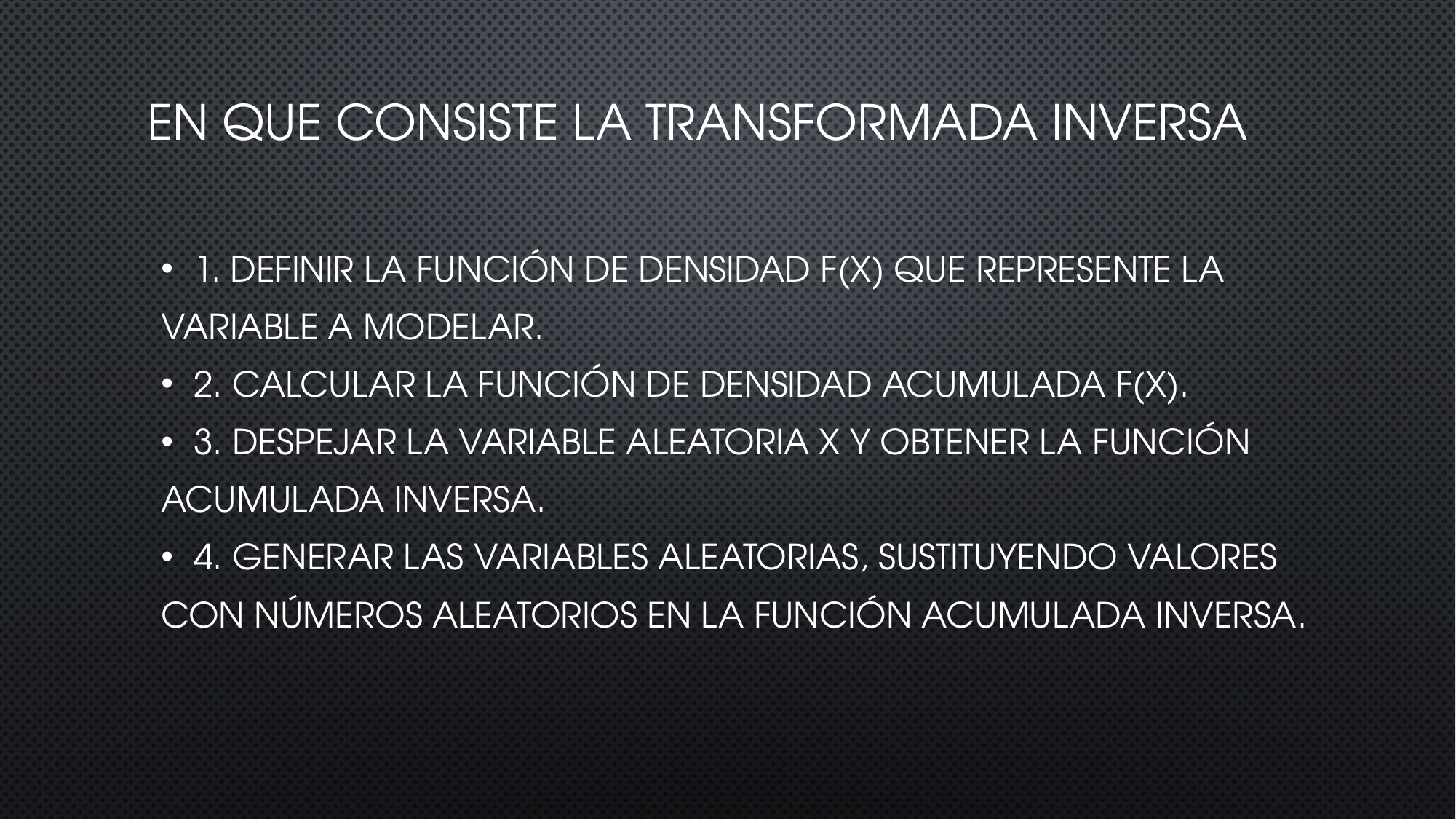

# EN QUE CONSISTE LA TRANSFORMADA INVERSA
1. Definir la función de densidad F(x) que represente la
variable a modelar.
2. Calcular la función de densidad acumulada F(x).
3. Despejar la variable aleatoria x y obtener la función
acumulada inversa.
4. Generar las variables aleatorias, sustituyendo valores
con números aleatorios en la función acumulada inversa.